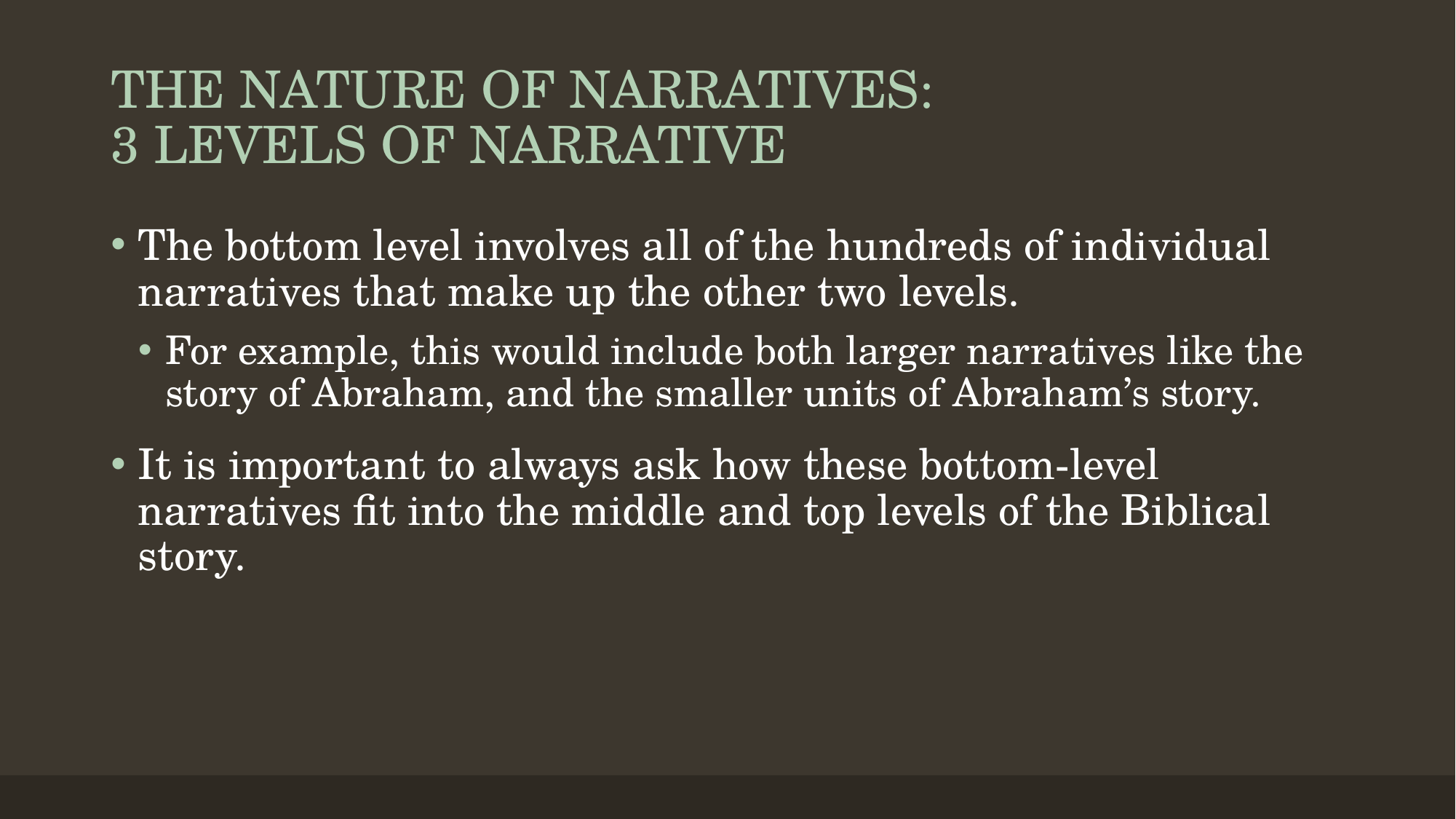

# THE NATURE OF NARRATIVES: 3 LEVELS OF NARRATIVE
The bottom level involves all of the hundreds of individual narratives that make up the other two levels.
For example, this would include both larger narratives like the story of Abraham, and the smaller units of Abraham’s story.
It is important to always ask how these bottom-level narratives fit into the middle and top levels of the Biblical story.